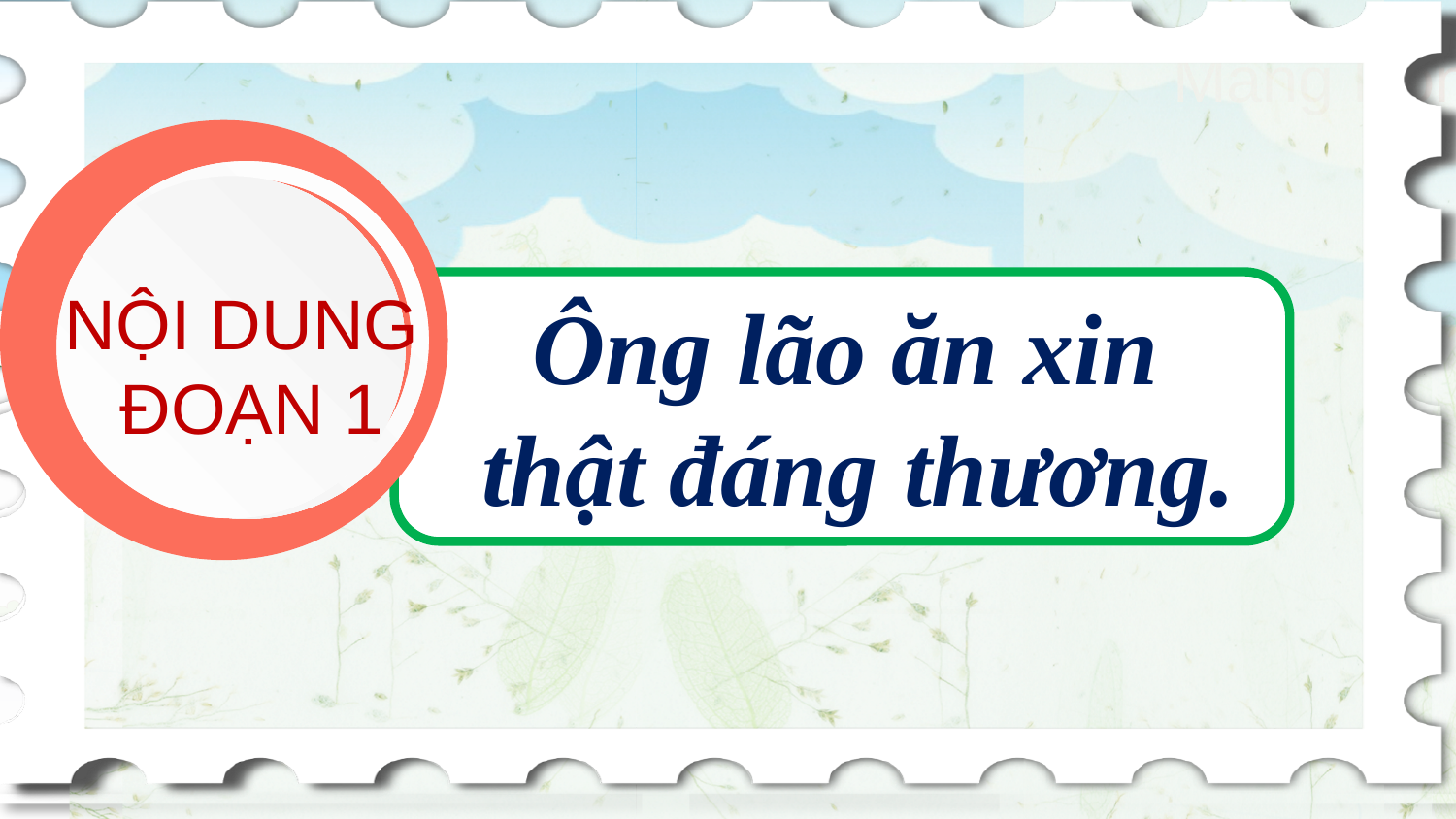

NỘI DUNG
 ĐOẠN 1

Ông lão ăn xin
 thật đáng thương.